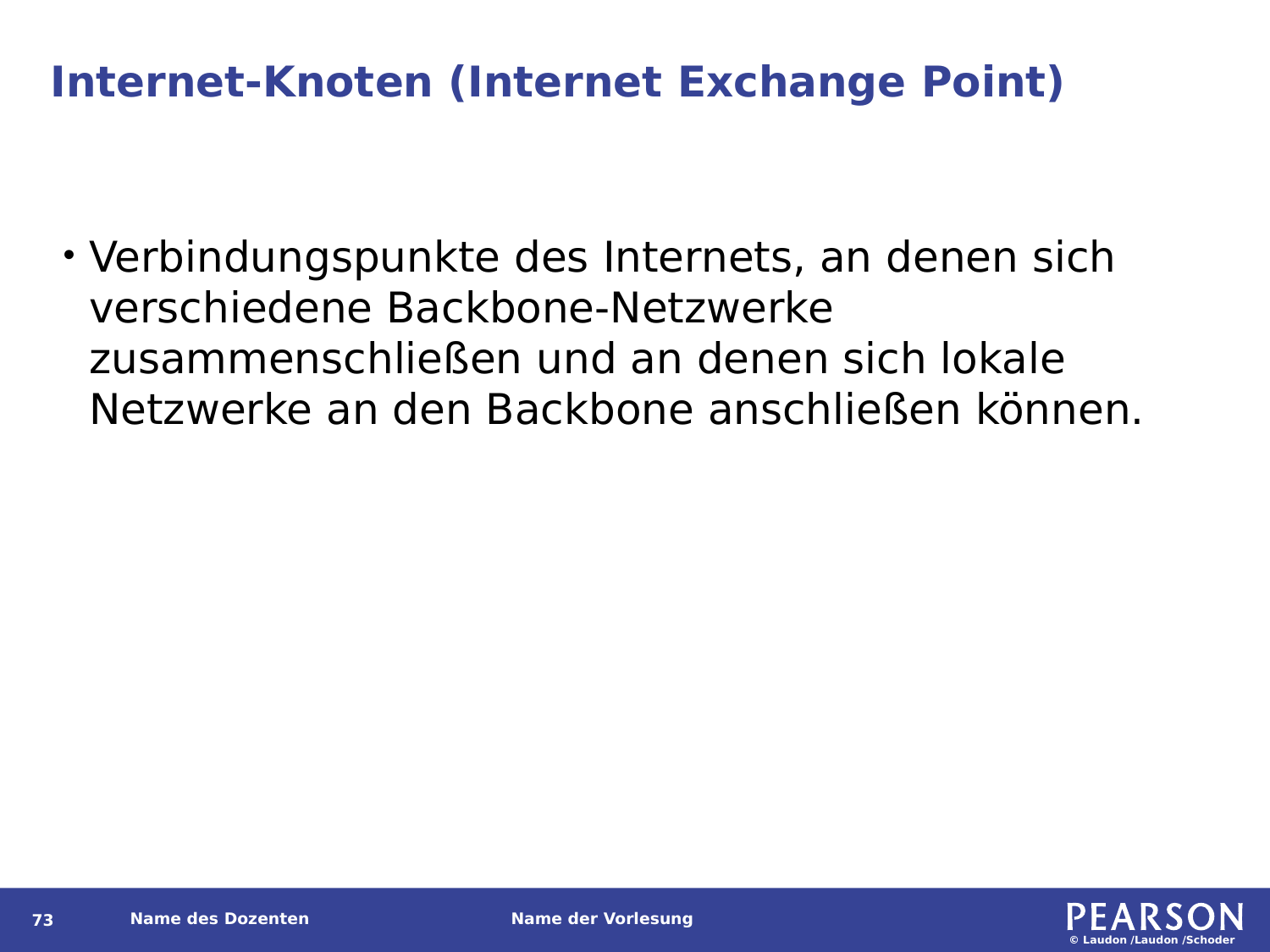

# Internet-Knoten (Internet Exchange Point)

Verbindungspunkte des Internets, an denen sich verschiedene Backbone-Netzwerke zusammenschließen und an denen sich lokale Netzwerke an den Backbone anschließen können.
73